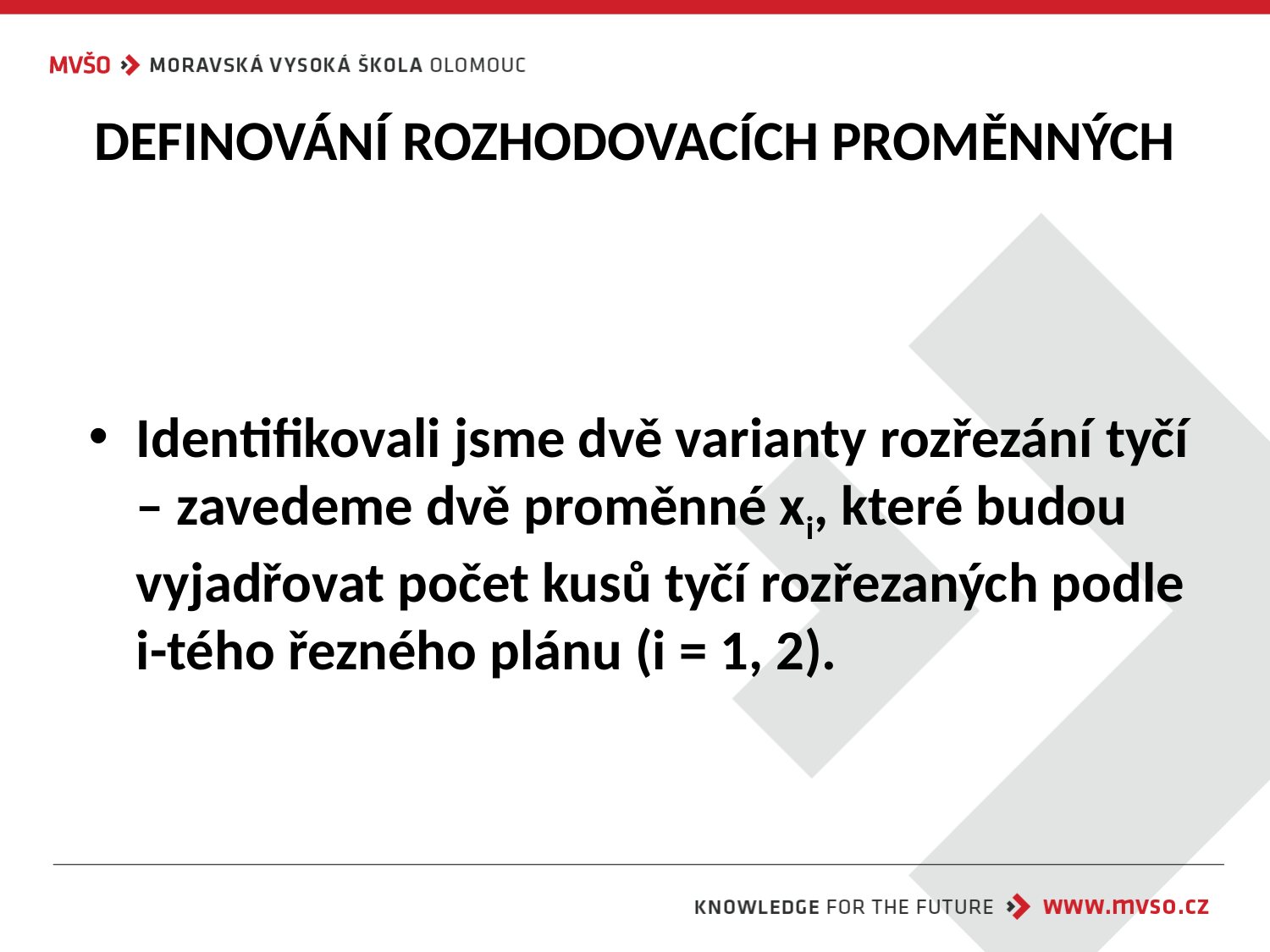

# DEFINOVÁNÍ ROZHODOVACÍCH PROMĚNNÝCH
Identifikovali jsme dvě varianty rozřezání tyčí – zavedeme dvě proměnné xi, které budou vyjadřovat počet kusů tyčí rozřezaných podle i-tého řezného plánu (i = 1, 2).